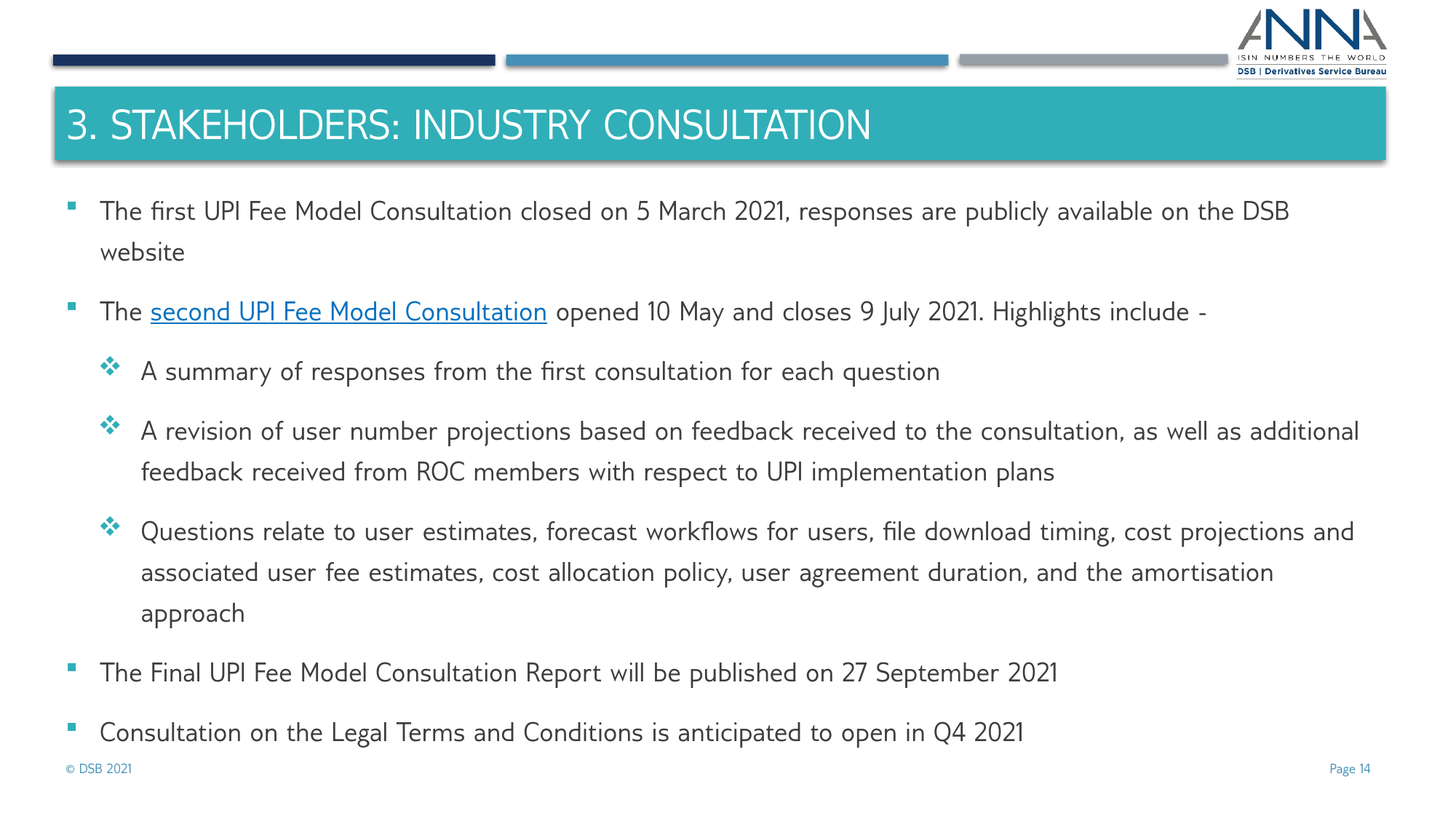

# 3. Stakeholders: industry consultation
The first UPI Fee Model Consultation closed on 5 March 2021, responses are publicly available on the DSB website
The second UPI Fee Model Consultation opened 10 May and closes 9 July 2021. Highlights include -
A summary of responses from the first consultation for each question
A revision of user number projections based on feedback received to the consultation, as well as additional feedback received from ROC members with respect to UPI implementation plans
Questions relate to user estimates, forecast workflows for users, file download timing, cost projections and associated user fee estimates, cost allocation policy, user agreement duration, and the amortisation approach
The Final UPI Fee Model Consultation Report will be published on 27 September 2021
Consultation on the Legal Terms and Conditions is anticipated to open in Q4 2021
© DSB 2021
Page 14